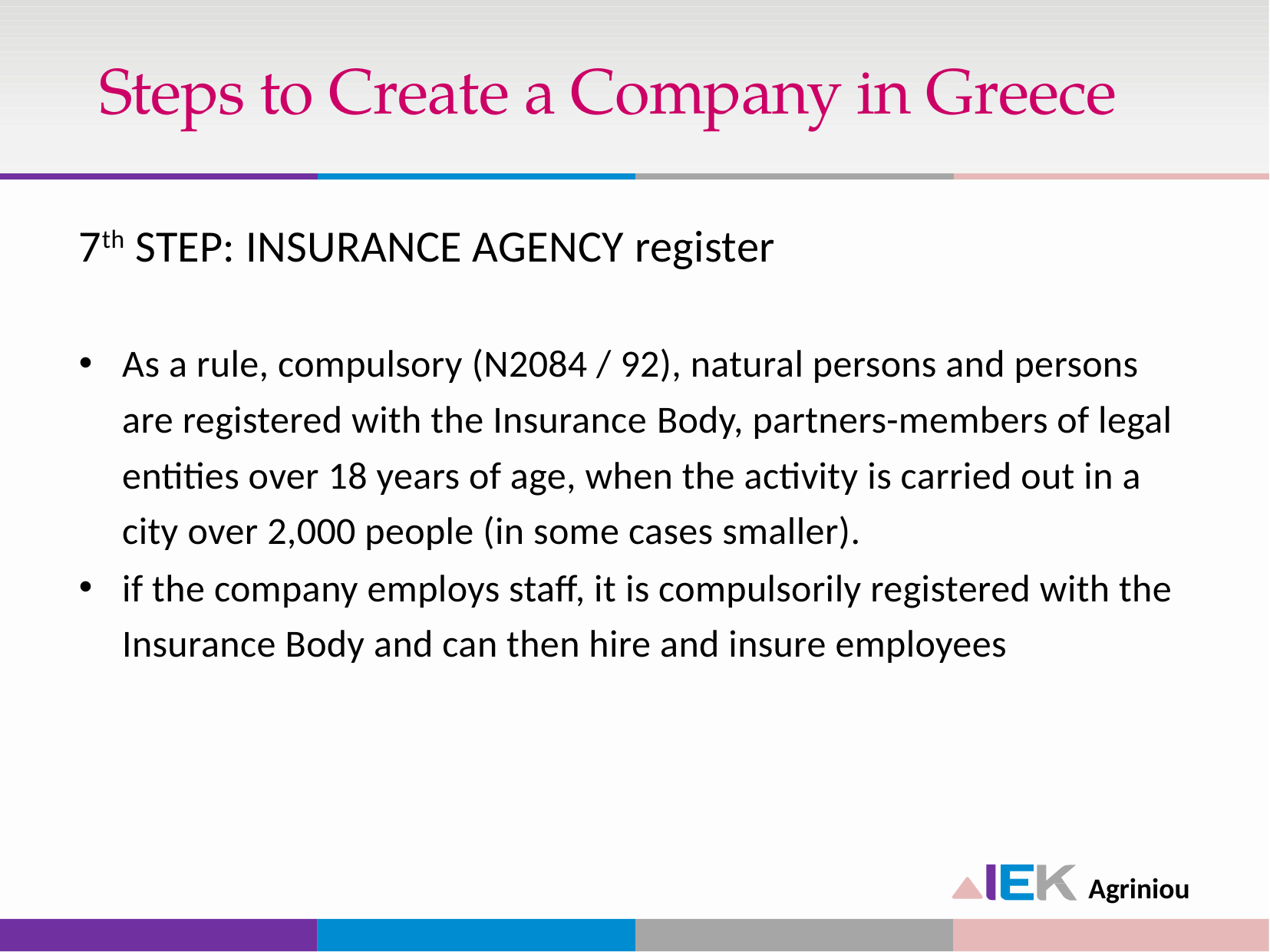

# Steps to Create a Company in Greece

7th STEP: INSURANCE AGENCY register

As a rule, compulsory (N2084 / 92), natural persons and persons are registered with the Insurance Βody, partners-members of legal entities over 18 years of age, when the activity is carried out in a city over 2,000 people (in some cases smaller).
if the company employs staff, it is compulsorily registered with the Insurance Body and can then hire and insure employees

Agriniou